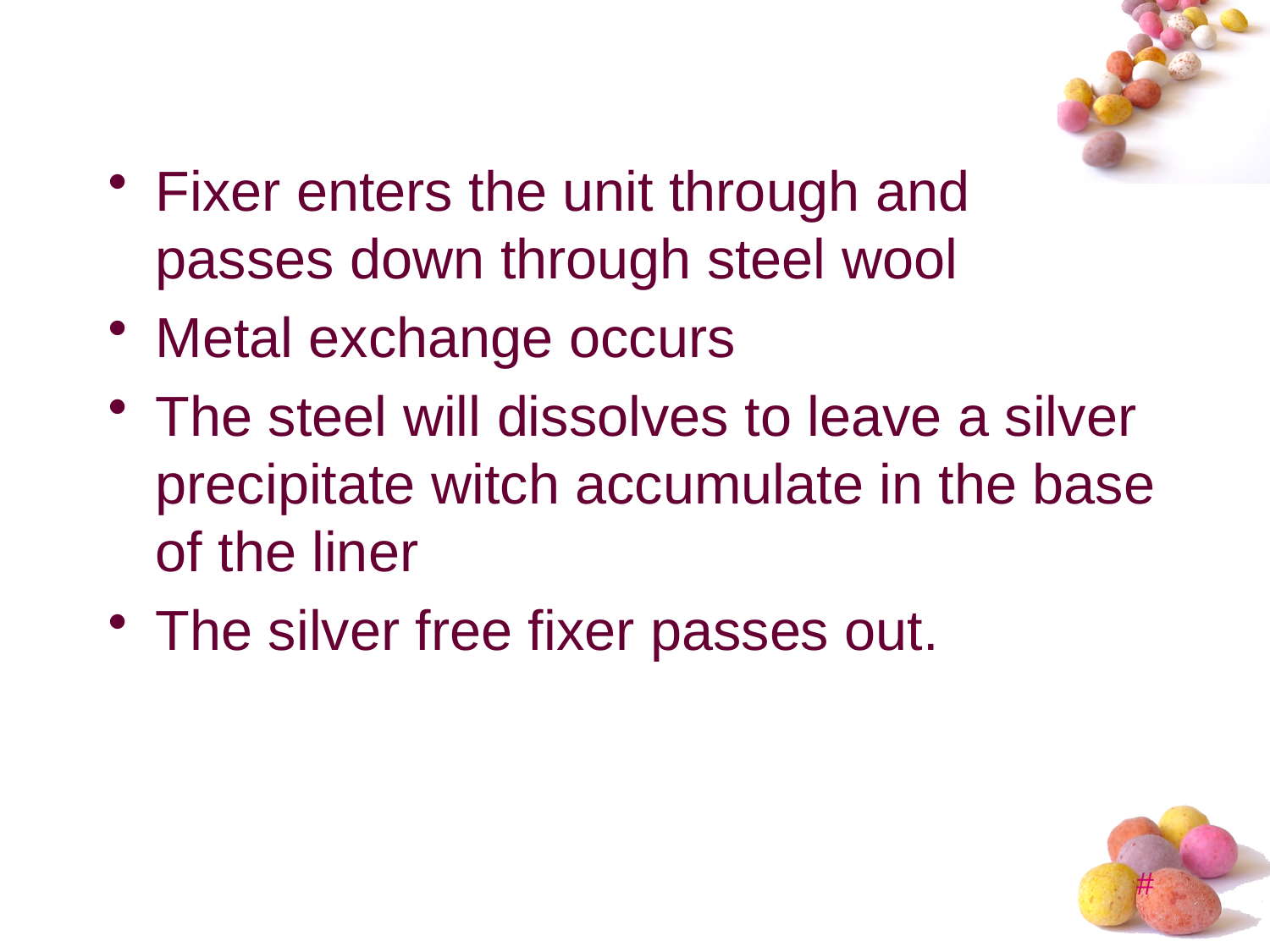

Fixer enters the unit through and passes down through steel wool
Metal exchange occurs
The steel will dissolves to leave a silver precipitate witch accumulate in the base of the liner
The silver free fixer passes out.